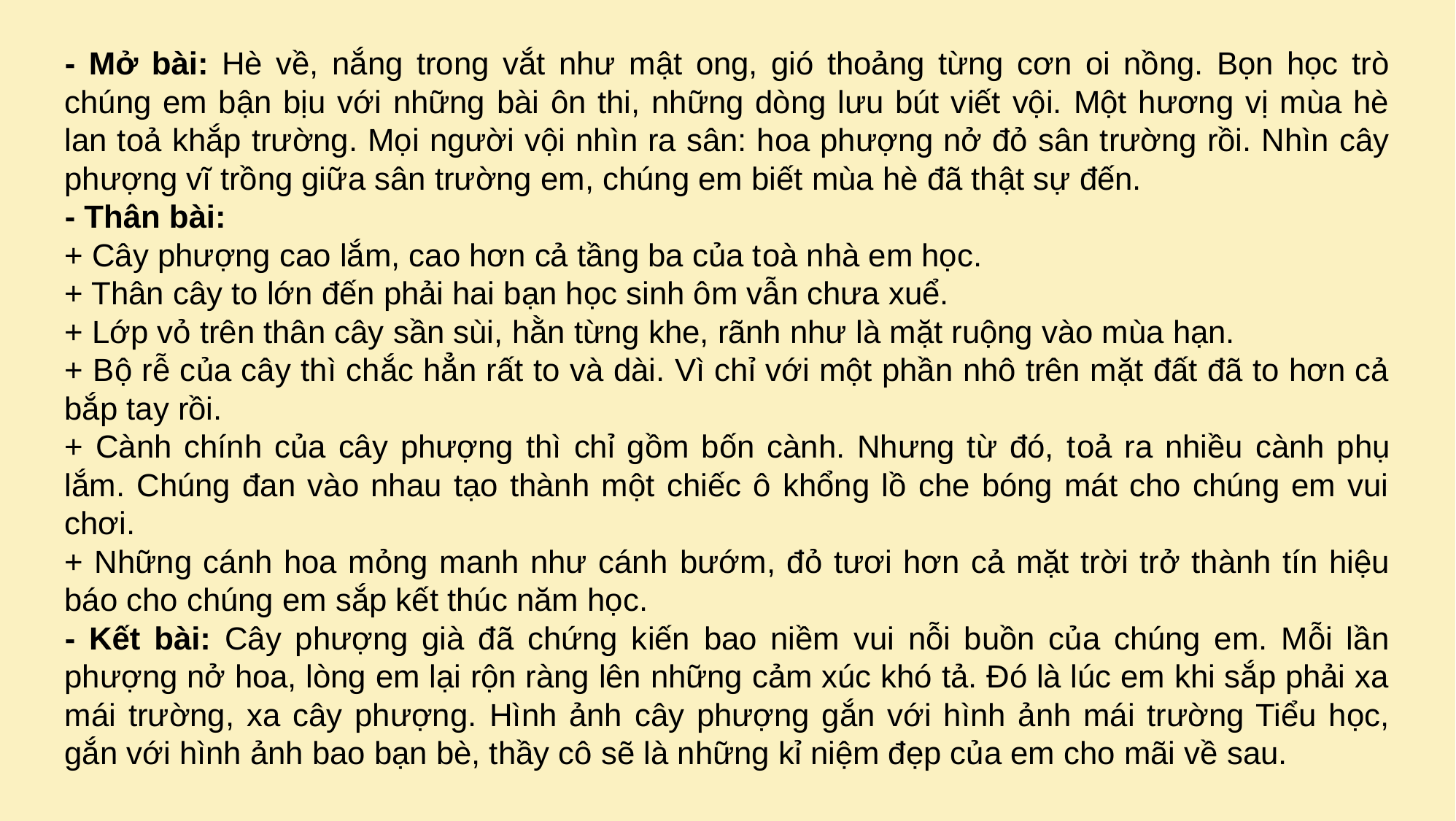

- Mở bài: Hè về, nắng trong vắt như mật ong, gió thoảng từng cơn oi nồng. Bọn học trò chúng em bận bịu với những bài ôn thi, những dòng lưu bút viết vội. Một hương vị mùa hè lan toả khắp trường. Mọi người vội nhìn ra sân: hoa phượng nở đỏ sân trường rồi. Nhìn cây phượng vĩ trồng giữa sân trường em, chúng em biết mùa hè đã thật sự đến.
- Thân bài:
+ Cây phượng cao lắm, cao hơn cả tầng ba của toà nhà em học.
+ Thân cây to lớn đến phải hai bạn học sinh ôm vẫn chưa xuể.
+ Lớp vỏ trên thân cây sần sùi, hằn từng khe, rãnh như là mặt ruộng vào mùa hạn.
+ Bộ rễ của cây thì chắc hẳn rất to và dài. Vì chỉ với một phần nhô trên mặt đất đã to hơn cả bắp tay rồi.
+ Cành chính của cây phượng thì chỉ gồm bốn cành. Nhưng từ đó, toả ra nhiều cành phụ lắm. Chúng đan vào nhau tạo thành một chiếc ô khổng lồ che bóng mát cho chúng em vui chơi.
+ Những cánh hoa mỏng manh như cánh bướm, đỏ tươi hơn cả mặt trời trở thành tín hiệu báo cho chúng em sắp kết thúc năm học.
- Kết bài: Cây phượng già đã chứng kiến bao niềm vui nỗi buồn của chúng em. Mỗi lần phượng nở hoa, lòng em lại rộn ràng lên những cảm xúc khó tả. Đó là lúc em khi sắp phải xa mái trường, xa cây phượng. Hình ảnh cây phượng gắn với hình ảnh mái trường Tiểu học, gắn với hình ảnh bao bạn bè, thầy cô sẽ là những kỉ niệm đẹp của em cho mãi về sau.